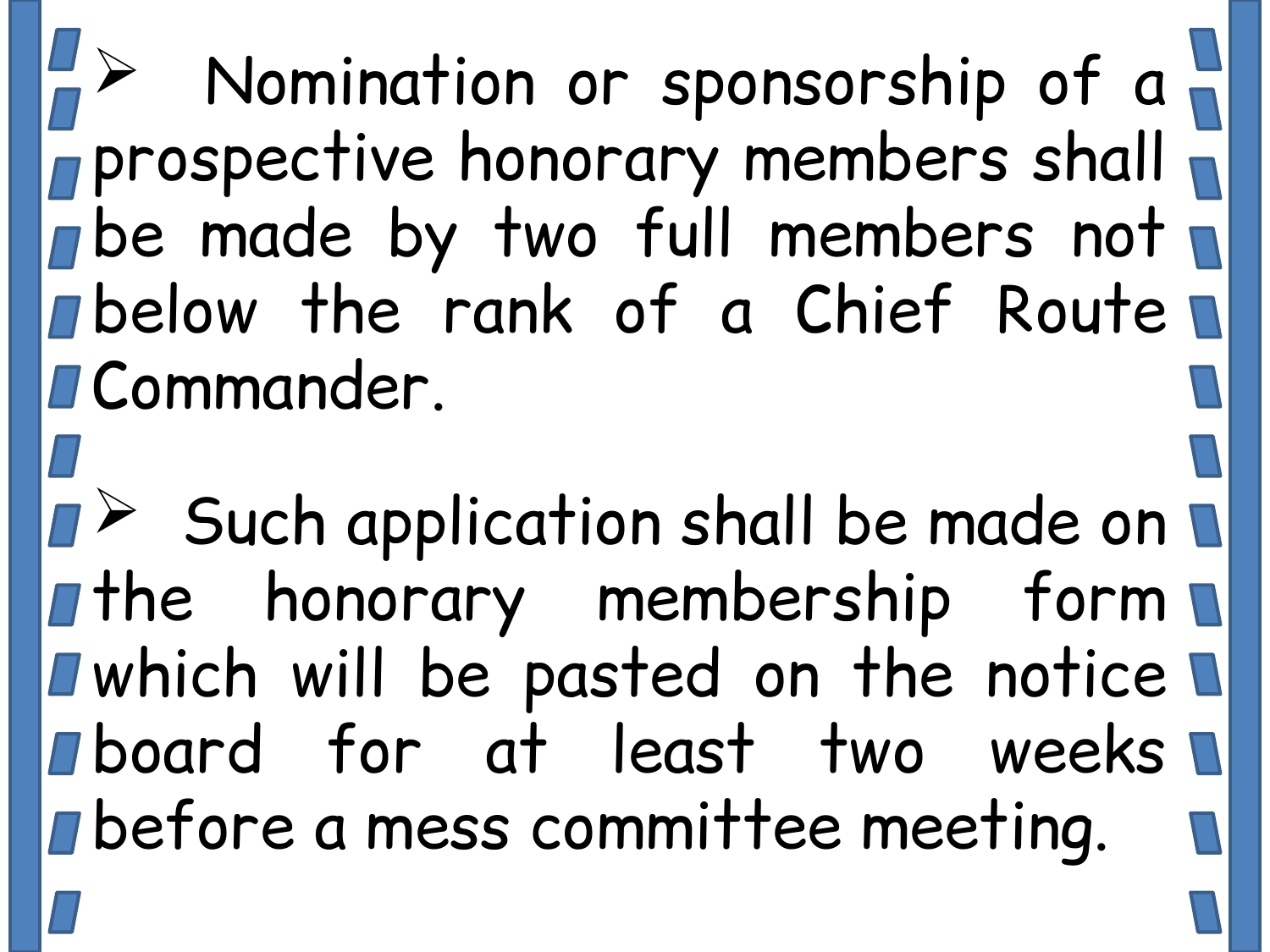

Nomination or sponsorship of a prospective honorary members shall be made by two full members not below the rank of a Chief Route Commander.

  Such application shall be made on the honorary membership form which will be pasted on the notice board for at least two weeks before a mess committee meeting.